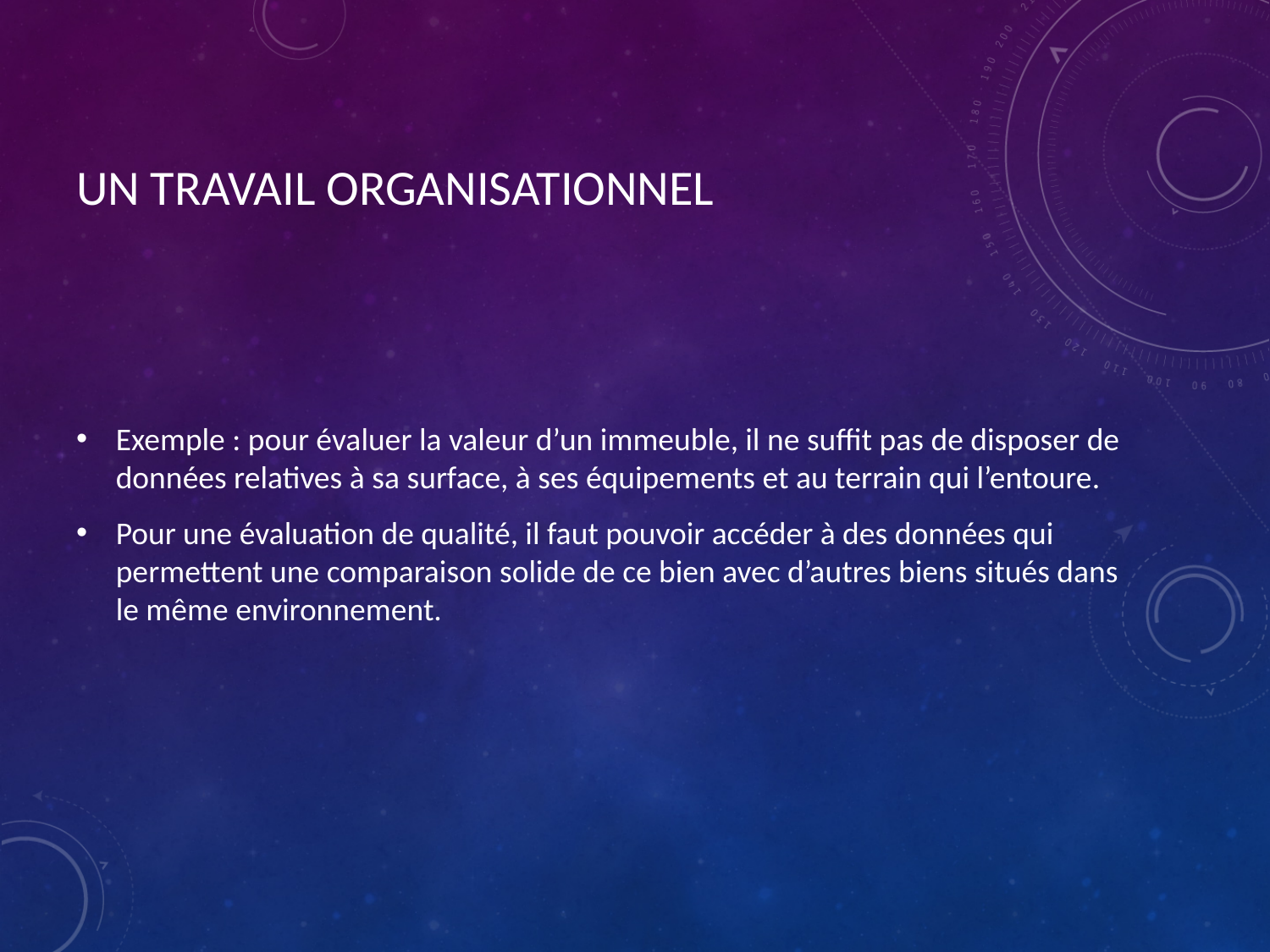

# Un travail organisationnel
Exemple : pour évaluer la valeur d’un immeuble, il ne suffit pas de disposer de données relatives à sa surface, à ses équipements et au terrain qui l’entoure.
Pour une évaluation de qualité, il faut pouvoir accéder à des données qui permettent une comparaison solide de ce bien avec d’autres biens situés dans le même environnement.